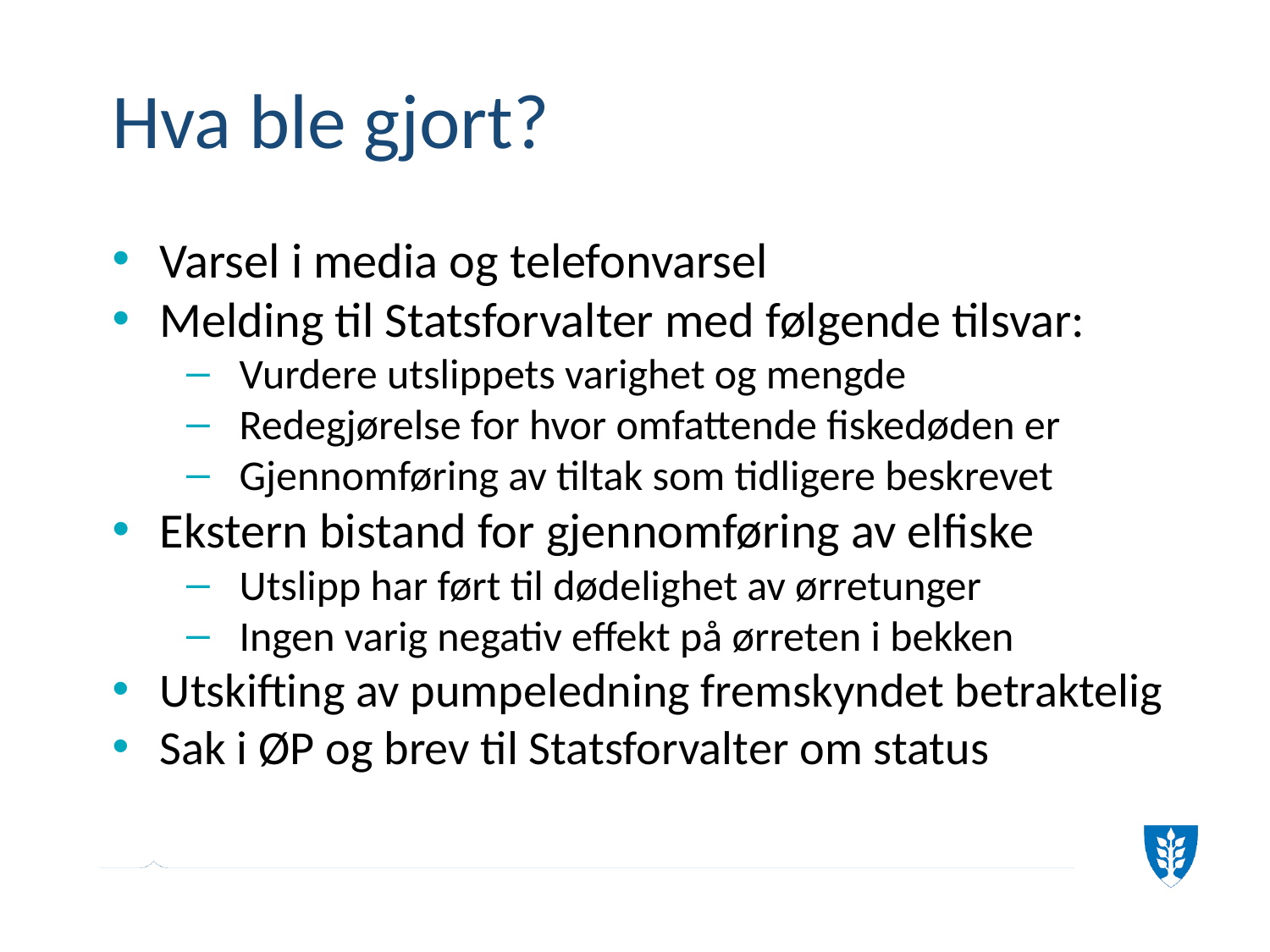

# Hva ble gjort?
Varsel i media og telefonvarsel
Melding til Statsforvalter med følgende tilsvar:
Vurdere utslippets varighet og mengde
Redegjørelse for hvor omfattende fiskedøden er
Gjennomføring av tiltak som tidligere beskrevet
Ekstern bistand for gjennomføring av elfiske
Utslipp har ført til dødelighet av ørretunger
Ingen varig negativ effekt på ørreten i bekken
Utskifting av pumpeledning fremskyndet betraktelig
Sak i ØP og brev til Statsforvalter om status